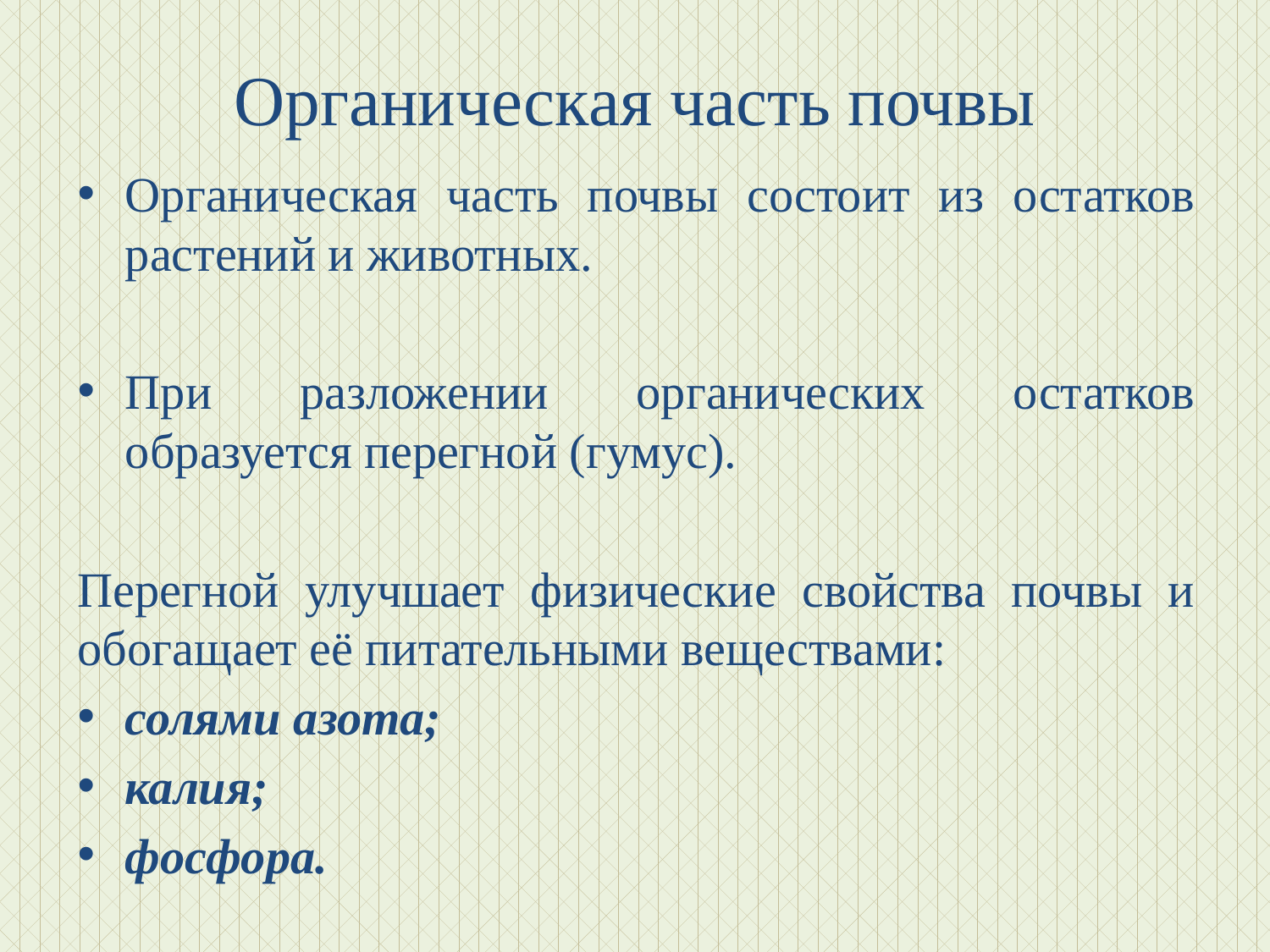

# Органическая часть почвы
Органическая часть почвы состоит из остатков растений и животных.

При разложении органических остатков образуется перегной (гумус).

Перегной улучшает физические свойства почвы и обогащает её питательными веществами:
солями азота;
калия;
фосфора.